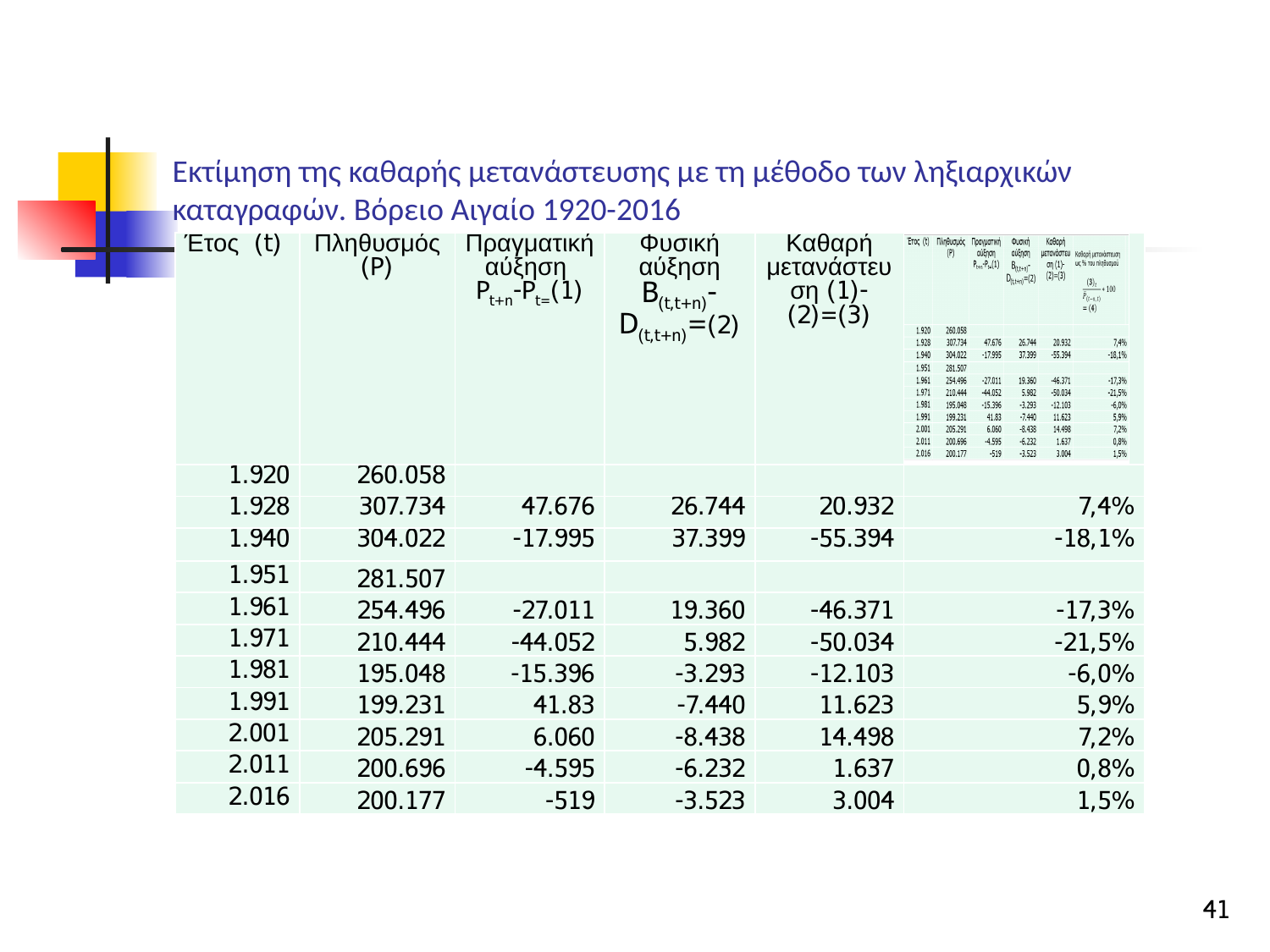

# Εκτίμηση της καθαρής μετανάστευσης με τη μέθοδο των ληξιαρχικών καταγραφών. Βόρειο Αιγαίο 1920-2016
| Έτος (t) | Πληθυσμός (P) | Πραγματική αύξηση Pt+n-Pt=(1) | Φυσική αύξηση B(t,t+n)-D(t,t+n)=(2) | Καθαρή μετανάστευση (1)-(2)=(3) |  |  |
| --- | --- | --- | --- | --- | --- | --- |
| 1.920 | 260.058 |  |  |  |  |  |
| 1.928 | 307.734 | 47.676 | 26.744 | 20.932 | 7,4% |  |
| 1.940 | 304.022 | -17.995 | 37.399 | -55.394 | -18,1% |  |
| 1.951 | 281.507 |  |  |  |  |  |
| 1.961 | 254.496 | -27.011 | 19.360 | -46.371 | -17,3% |  |
| 1.971 | 210.444 | -44.052 | 5.982 | -50.034 | -21,5% |  |
| 1.981 | 195.048 | -15.396 | -3.293 | -12.103 | -6,0% |  |
| 1.991 | 199.231 | 41.83 | -7.440 | 11.623 | 5,9% |  |
| 2.001 | 205.291 | 6.060 | -8.438 | 14.498 | 7,2% |  |
| 2.011 | 200.696 | -4.595 | -6.232 | 1.637 | 0,8% |  |
| 2.016 | 200.177 | -519 | -3.523 | 3.004 | 1,5% |  |
41